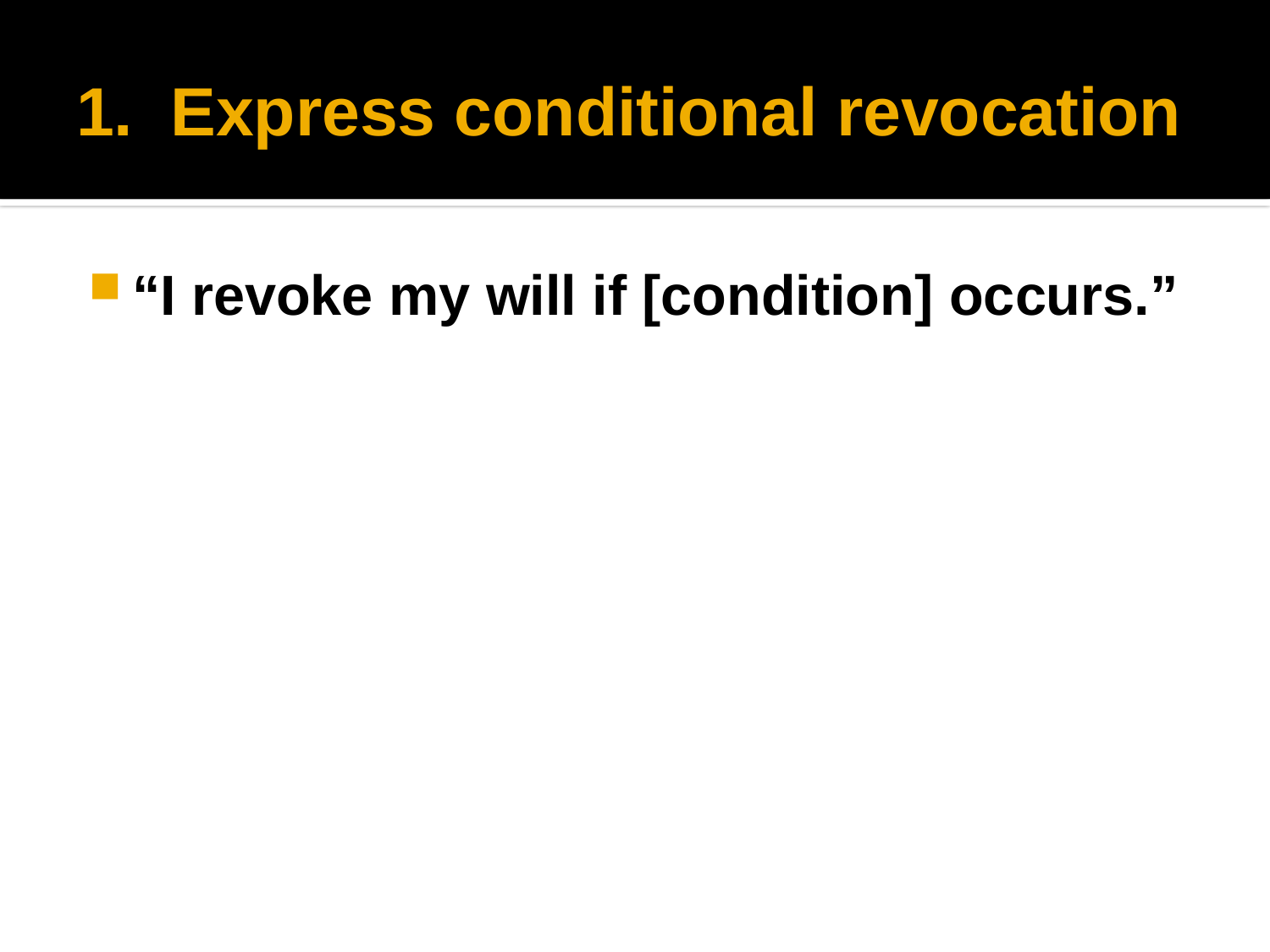

# 1.  Express conditional revocation
“I revoke my will if [condition] occurs.”